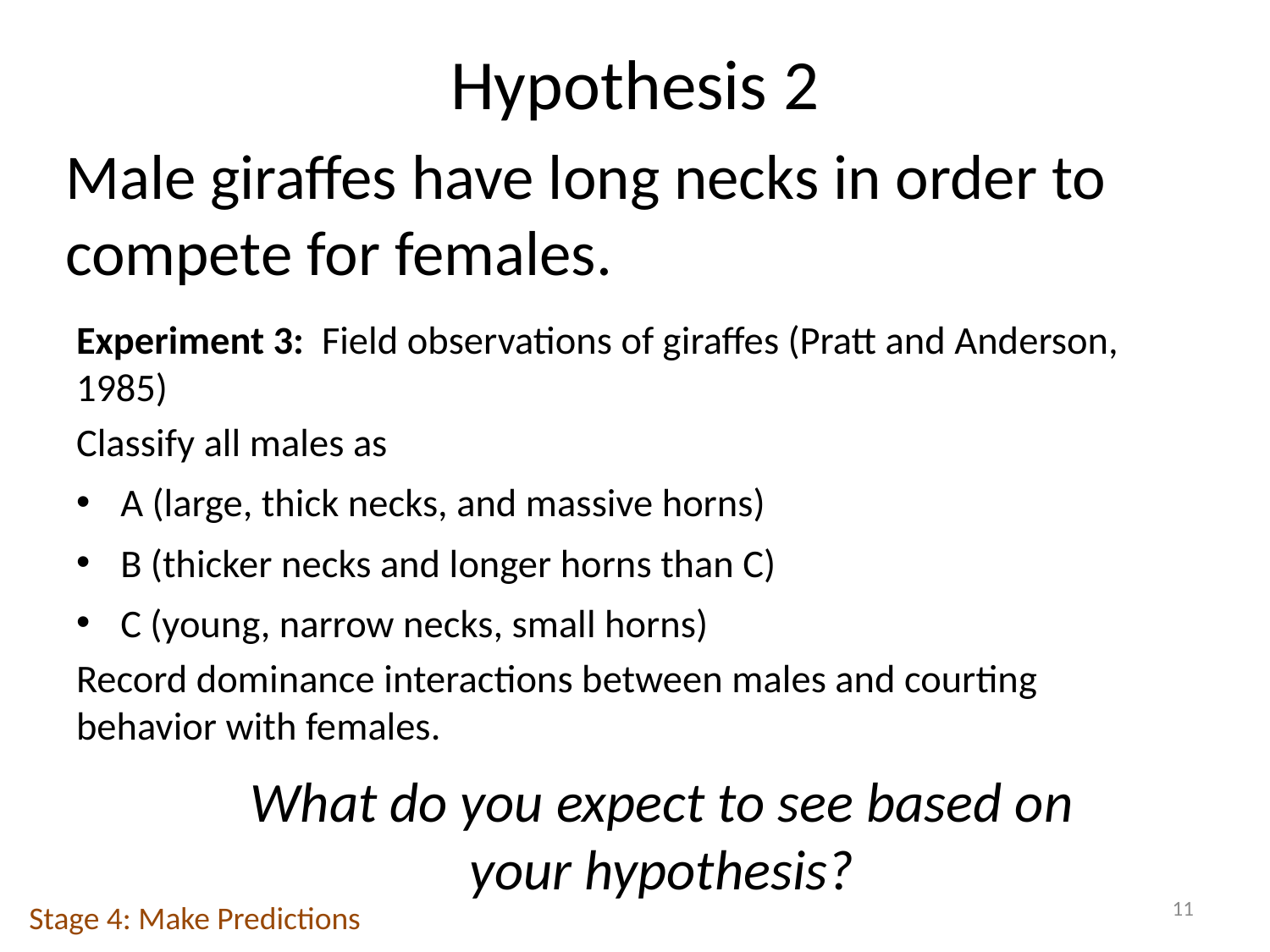

# Hypothesis 2
Male giraffes have long necks in order to compete for females.
Experiment 3:  Field observations of giraffes (Pratt and Anderson, 1985)
Classify all males as
A (large, thick necks, and massive horns)
B (thicker necks and longer horns than C)
C (young, narrow necks, small horns)
Record dominance interactions between males and courting behavior with females.
What do you expect to see based on your hypothesis?
11
Stage 4: Make Predictions